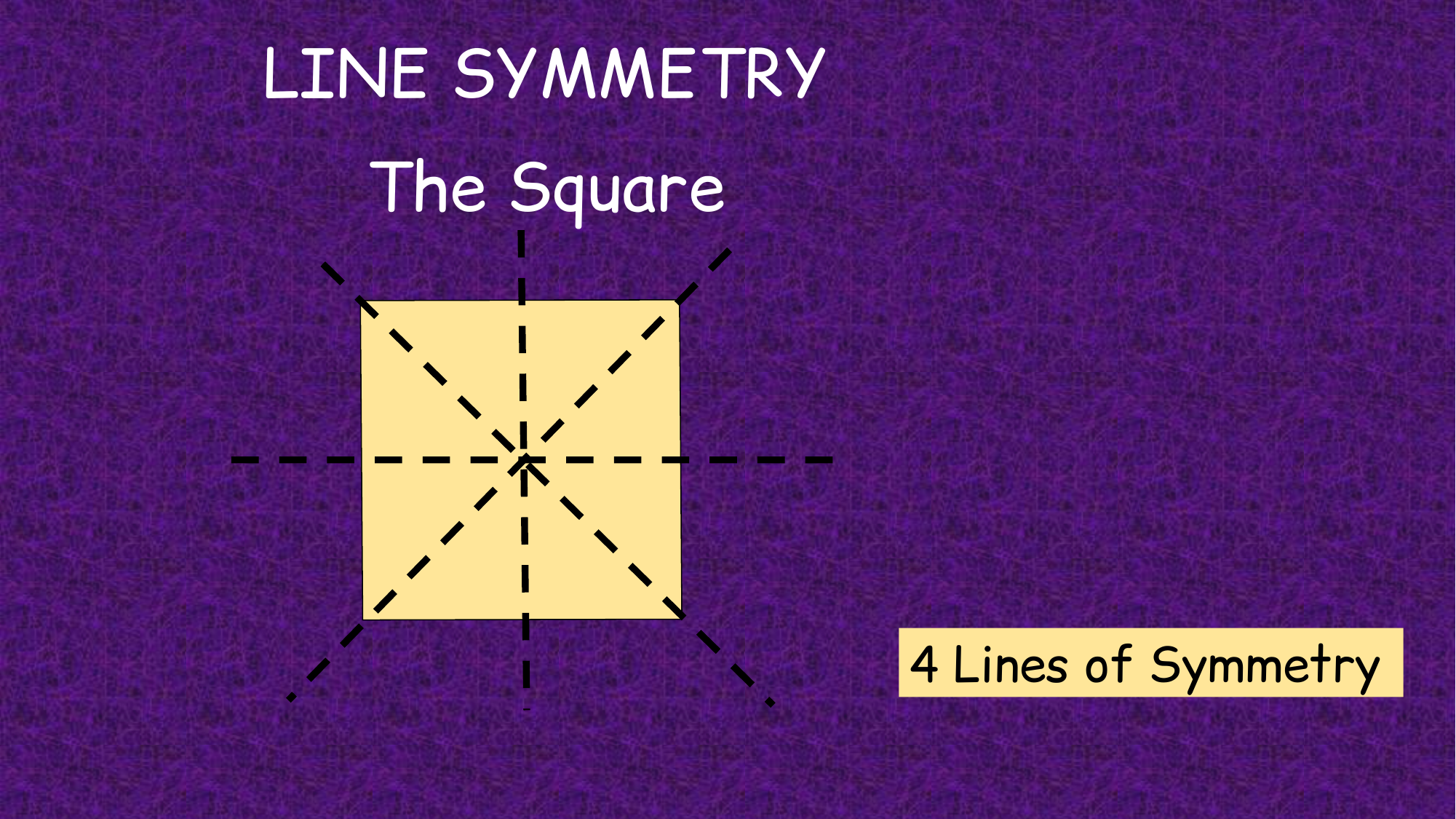

LINE SYMMETRY
The Square

4 Lines of Symmetry